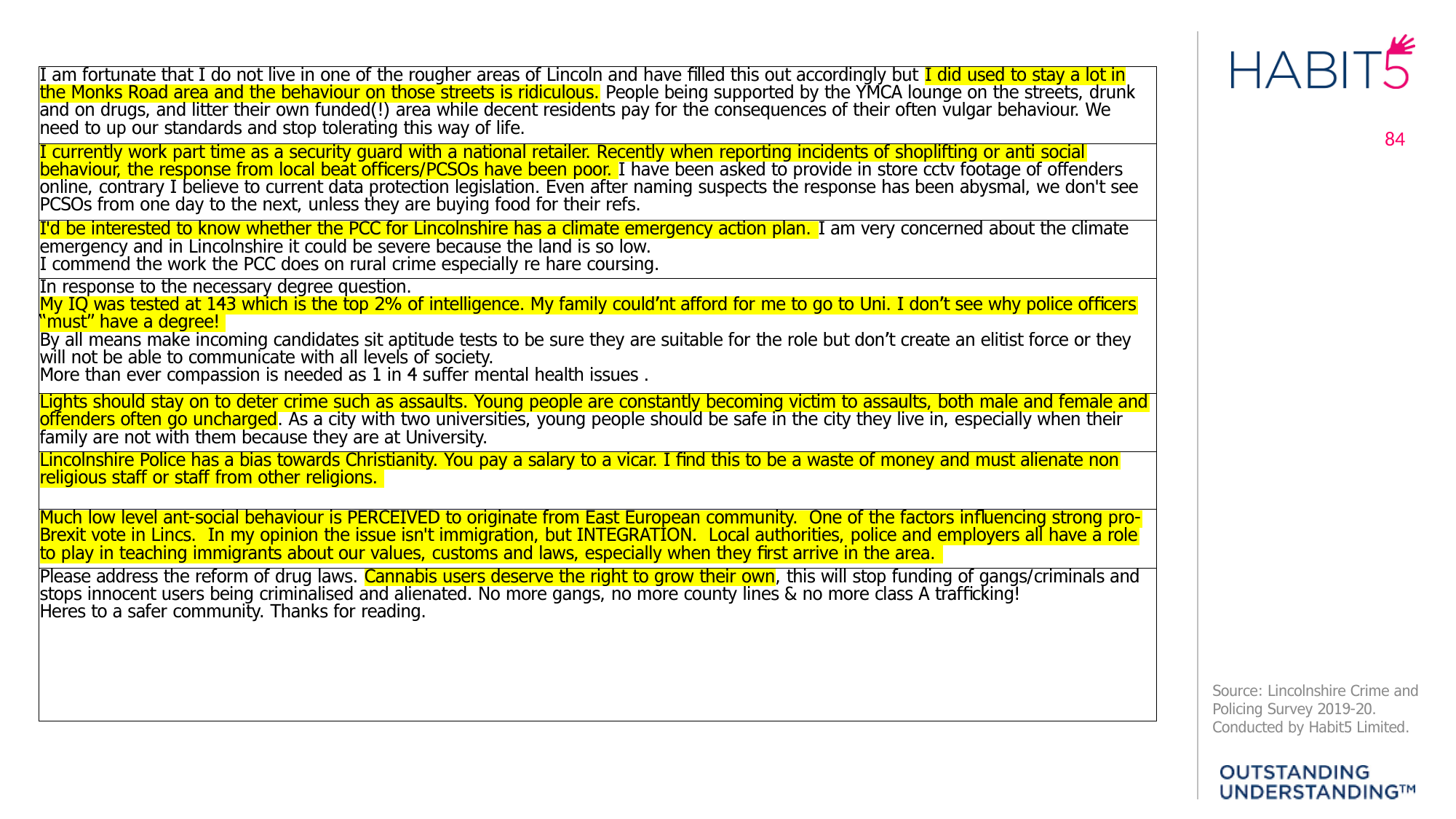

| I am fortunate that I do not live in one of the rougher areas of Lincoln and have filled this out accordingly but I did used to stay a lot in the Monks Road area and the behaviour on those streets is ridiculous. People being supported by the YMCA lounge on the streets, drunk and on drugs, and litter their own funded(!) area while decent residents pay for the consequences of their often vulgar behaviour. We need to up our standards and stop tolerating this way of life. |
| --- |
| I currently work part time as a security guard with a national retailer. Recently when reporting incidents of shoplifting or anti social behaviour, the response from local beat officers/PCSOs have been poor. I have been asked to provide in store cctv footage of offenders online, contrary I believe to current data protection legislation. Even after naming suspects the response has been abysmal, we don't see PCSOs from one day to the next, unless they are buying food for their refs. |
| I'd be interested to know whether the PCC for Lincolnshire has a climate emergency action plan. I am very concerned about the climate emergency and in Lincolnshire it could be severe because the land is so low. I commend the work the PCC does on rural crime especially re hare coursing. |
| In response to the necessary degree question. My IQ was tested at 143 which is the top 2% of intelligence. My family could’nt afford for me to go to Uni. I don’t see why police officers “must” have a degree! By all means make incoming candidates sit aptitude tests to be sure they are suitable for the role but don’t create an elitist force or they will not be able to communicate with all levels of society. More than ever compassion is needed as 1 in 4 suffer mental health issues . |
| Lights should stay on to deter crime such as assaults. Young people are constantly becoming victim to assaults, both male and female and offenders often go uncharged. As a city with two universities, young people should be safe in the city they live in, especially when their family are not with them because they are at University. |
| Lincolnshire Police has a bias towards Christianity. You pay a salary to a vicar. I find this to be a waste of money and must alienate non religious staff or staff from other religions. |
| Much low level ant-social behaviour is PERCEIVED to originate from East European community. One of the factors influencing strong pro-Brexit vote in Lincs. In my opinion the issue isn't immigration, but INTEGRATION. Local authorities, police and employers all have a role to play in teaching immigrants about our values, customs and laws, especially when they first arrive in the area. |
| Please address the reform of drug laws. Cannabis users deserve the right to grow their own, this will stop funding of gangs/criminals and stops innocent users being criminalised and alienated. No more gangs, no more county lines & no more class A trafficking! Heres to a safer community. Thanks for reading. |
84